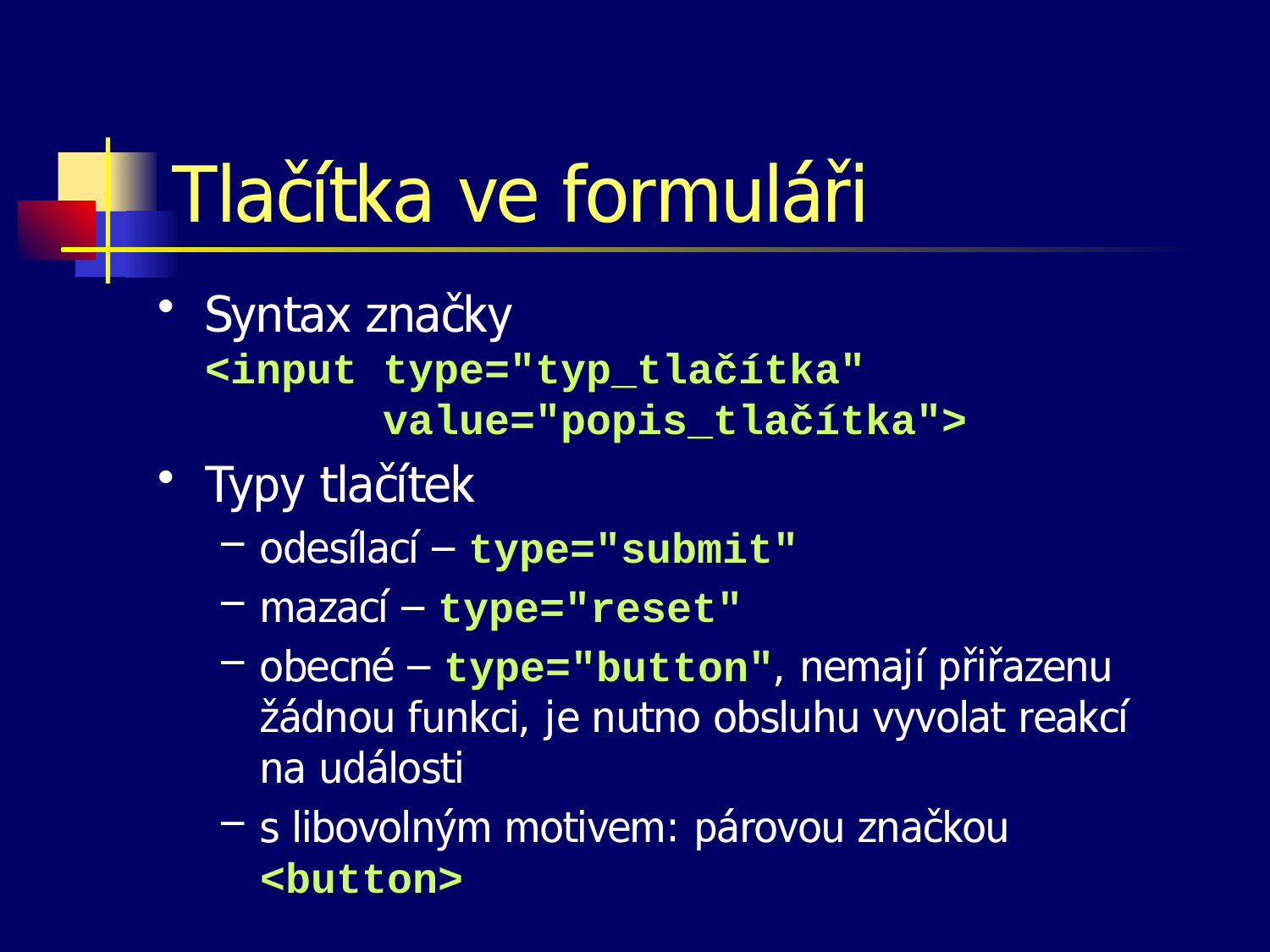

# Tlačítka ve formuláři
Syntax značky
<input type="typ_tlačítka"
       value="popis_tlačítka">
Typy tlačítek
odesílací – type="submit"
mazací – type="reset"
obecné – type="button", nemají přiřazenu žádnou funkci, je nutno obsluhu vyvolat reakcí na události
s libovolným motivem: párovou značkou <button>